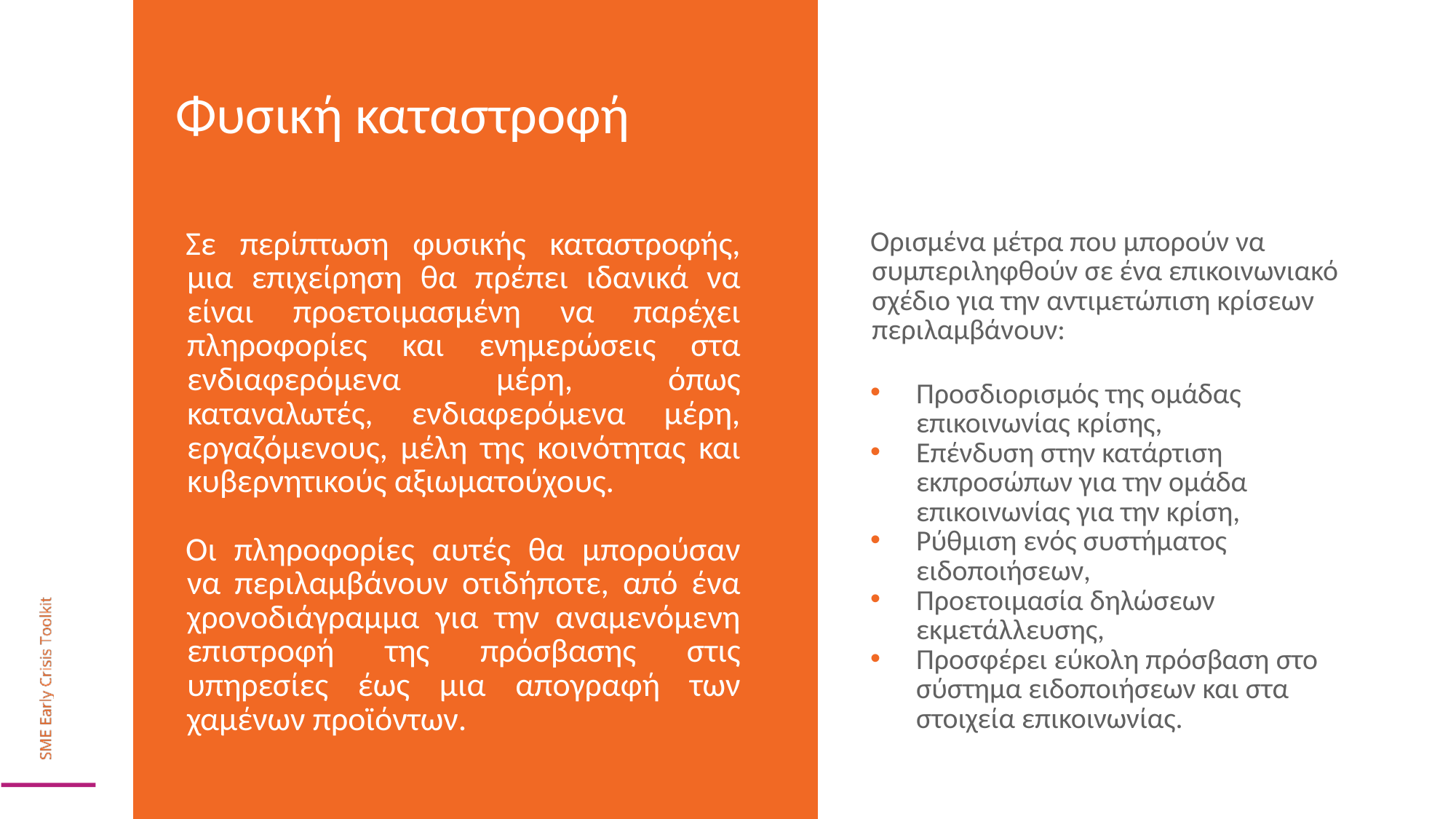

Φυσική καταστροφή

Ορισμένα μέτρα που μπορούν να συμπεριληφθούν σε ένα επικοινωνιακό σχέδιο για την αντιμετώπιση κρίσεων περιλαμβάνουν:

Προσδιορισμός της ομάδας επικοινωνίας κρίσης,
Επένδυση στην κατάρτιση εκπροσώπων για την ομάδα επικοινωνίας για την κρίση,
Ρύθμιση ενός συστήματος ειδοποιήσεων,
Προετοιμασία δηλώσεων εκμετάλλευσης,
Προσφέρει εύκολη πρόσβαση στο σύστημα ειδοποιήσεων και στα στοιχεία επικοινωνίας.

Σε περίπτωση φυσικής καταστροφής, μια επιχείρηση θα πρέπει ιδανικά να είναι προετοιμασμένη να παρέχει πληροφορίες και ενημερώσεις στα ενδιαφερόμενα μέρη, όπως καταναλωτές, ενδιαφερόμενα μέρη, εργαζόμενους, μέλη της κοινότητας και κυβερνητικούς αξιωματούχους.

Οι πληροφορίες αυτές θα μπορούσαν να περιλαμβάνουν οτιδήποτε, από ένα χρονοδιάγραμμα για την αναμενόμενη επιστροφή της πρόσβασης στις υπηρεσίες έως μια απογραφή των χαμένων προϊόντων.